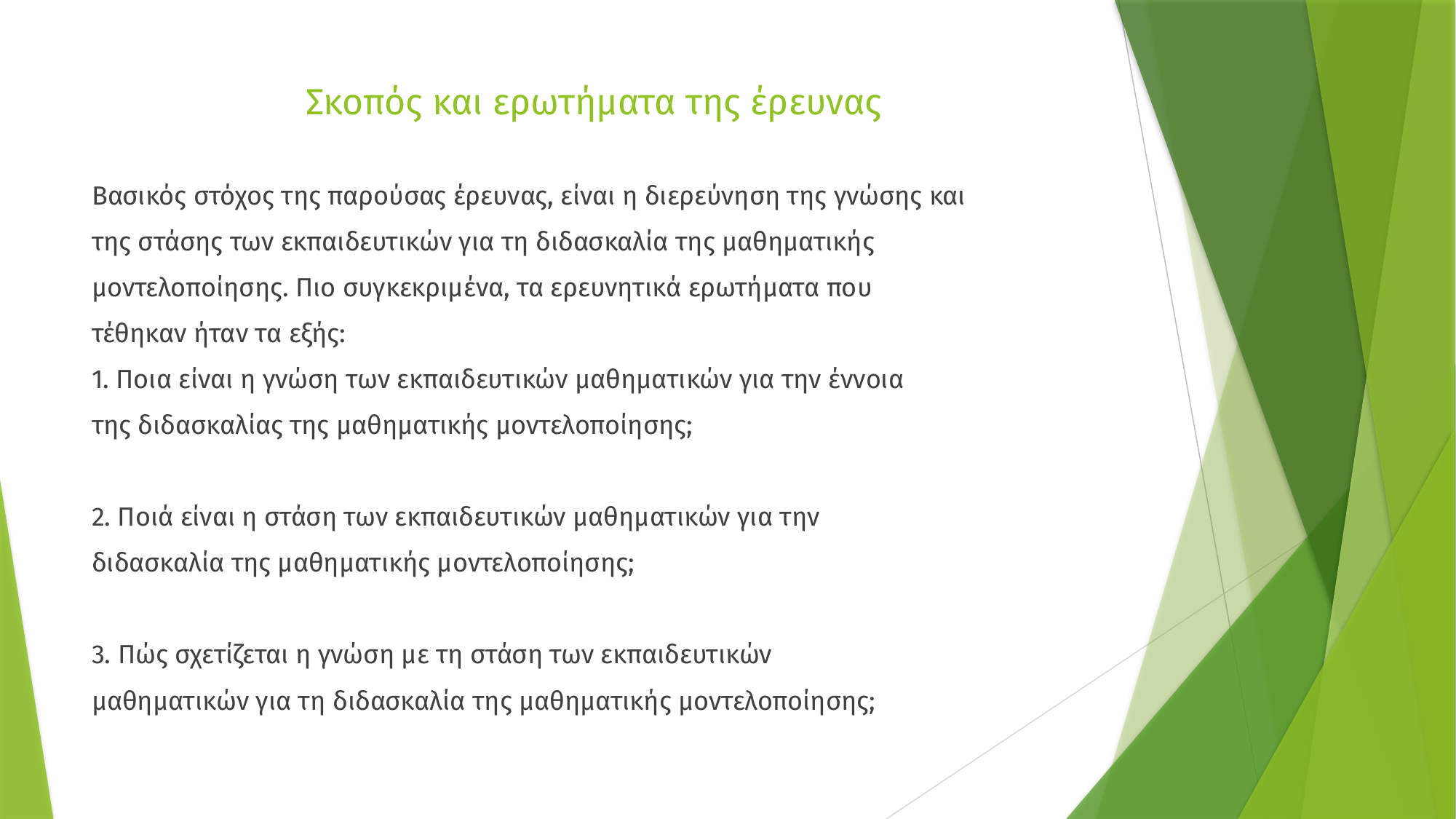

# Σκοπός και ερωτήματα της έρευνας
Βασικός στόχος της παρούσας έρευνας, είναι η διερεύνηση της γνώσης και
της στάσης των εκπαιδευτικών για τη διδασκαλία της μαθηματικής
μοντελοποίησης. Πιο συγκεκριμένα, τα ερευνητικά ερωτήματα που
τέθηκαν ήταν τα εξής:
1. Ποια είναι η γνώση των εκπαιδευτικών μαθηματικών για την έννοια
της διδασκαλίας της μαθηματικής μοντελοποίησης;

2. Ποιά είναι η στάση των εκπαιδευτικών μαθηματικών για την
διδασκαλία της μαθηματικής μοντελοποίησης;

3. Πώς σχετίζεται η γνώση με τη στάση των εκπαιδευτικών
μαθηματικών για τη διδασκαλία της μαθηματικής μοντελοποίησης;